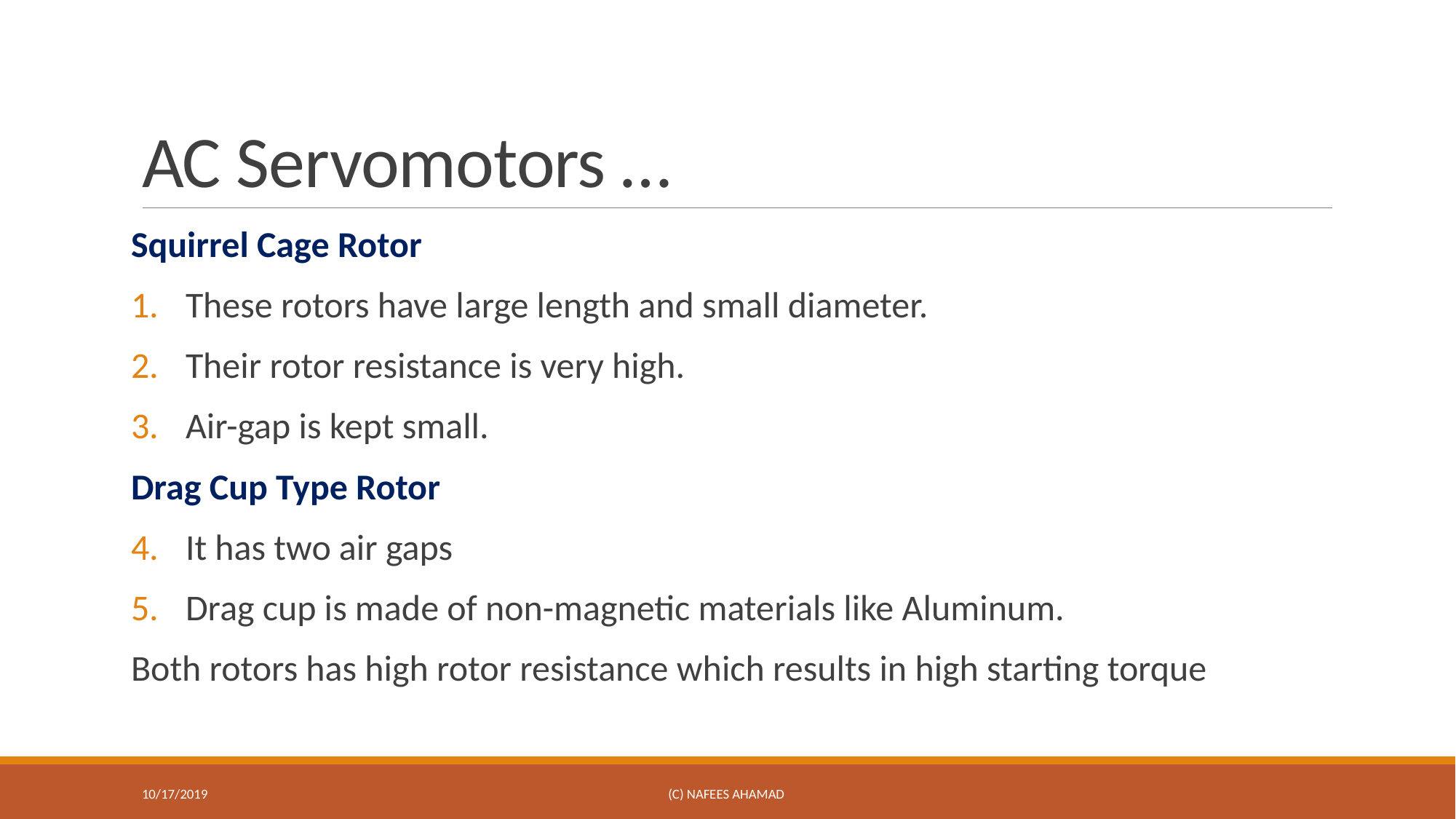

# AC Servomotors …
Squirrel Cage Rotor
These rotors have large length and small diameter.
Their rotor resistance is very high.
Air-gap is kept small.
Drag Cup Type Rotor
It has two air gaps
Drag cup is made of non-magnetic materials like Aluminum.
Both rotors has high rotor resistance which results in high starting torque

10/17/2019
(c) Nafees Ahamad